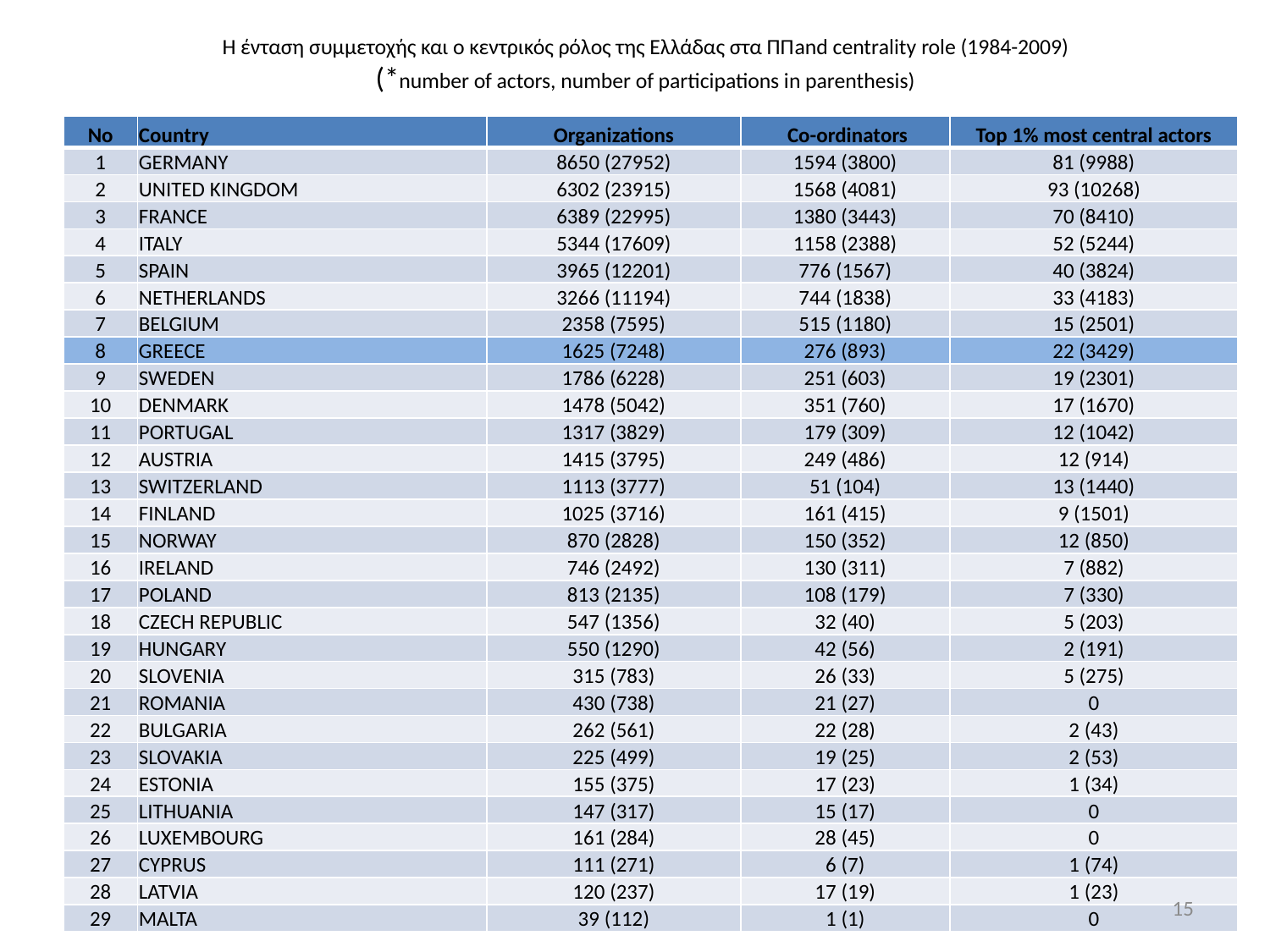

# Η ένταση συμμετοχής και ο κεντρικός ρόλος της Ελλάδας στα ΠΠand centrality role (1984-2009) (*number of actors, number of participations in parenthesis)
| No | Country | Organizations | Co-ordinators | Top 1% most central actors |
| --- | --- | --- | --- | --- |
| 1 | GERMANY | 8650 (27952) | 1594 (3800) | 81 (9988) |
| 2 | UNITED KINGDOM | 6302 (23915) | 1568 (4081) | 93 (10268) |
| 3 | FRANCE | 6389 (22995) | 1380 (3443) | 70 (8410) |
| 4 | ITALY | 5344 (17609) | 1158 (2388) | 52 (5244) |
| 5 | SPAIN | 3965 (12201) | 776 (1567) | 40 (3824) |
| 6 | NETHERLANDS | 3266 (11194) | 744 (1838) | 33 (4183) |
| 7 | BELGIUM | 2358 (7595) | 515 (1180) | 15 (2501) |
| 8 | GREECE | 1625 (7248) | 276 (893) | 22 (3429) |
| 9 | SWEDEN | 1786 (6228) | 251 (603) | 19 (2301) |
| 10 | DENMARK | 1478 (5042) | 351 (760) | 17 (1670) |
| 11 | PORTUGAL | 1317 (3829) | 179 (309) | 12 (1042) |
| 12 | AUSTRIA | 1415 (3795) | 249 (486) | 12 (914) |
| 13 | SWITZERLAND | 1113 (3777) | 51 (104) | 13 (1440) |
| 14 | FINLAND | 1025 (3716) | 161 (415) | 9 (1501) |
| 15 | NORWAY | 870 (2828) | 150 (352) | 12 (850) |
| 16 | IRELAND | 746 (2492) | 130 (311) | 7 (882) |
| 17 | POLAND | 813 (2135) | 108 (179) | 7 (330) |
| 18 | CZECH REPUBLIC | 547 (1356) | 32 (40) | 5 (203) |
| 19 | HUNGARY | 550 (1290) | 42 (56) | 2 (191) |
| 20 | SLOVENIA | 315 (783) | 26 (33) | 5 (275) |
| 21 | ROMANIA | 430 (738) | 21 (27) | 0 |
| 22 | BULGARIA | 262 (561) | 22 (28) | 2 (43) |
| 23 | SLOVAKIA | 225 (499) | 19 (25) | 2 (53) |
| 24 | ESTONIA | 155 (375) | 17 (23) | 1 (34) |
| 25 | LITHUANIA | 147 (317) | 15 (17) | 0 |
| 26 | LUXEMBOURG | 161 (284) | 28 (45) | 0 |
| 27 | CYPRUS | 111 (271) | 6 (7) | 1 (74) |
| 28 | LATVIA | 120 (237) | 17 (19) | 1 (23) |
| 29 | MALTA | 39 (112) | 1 (1) | 0 |

15